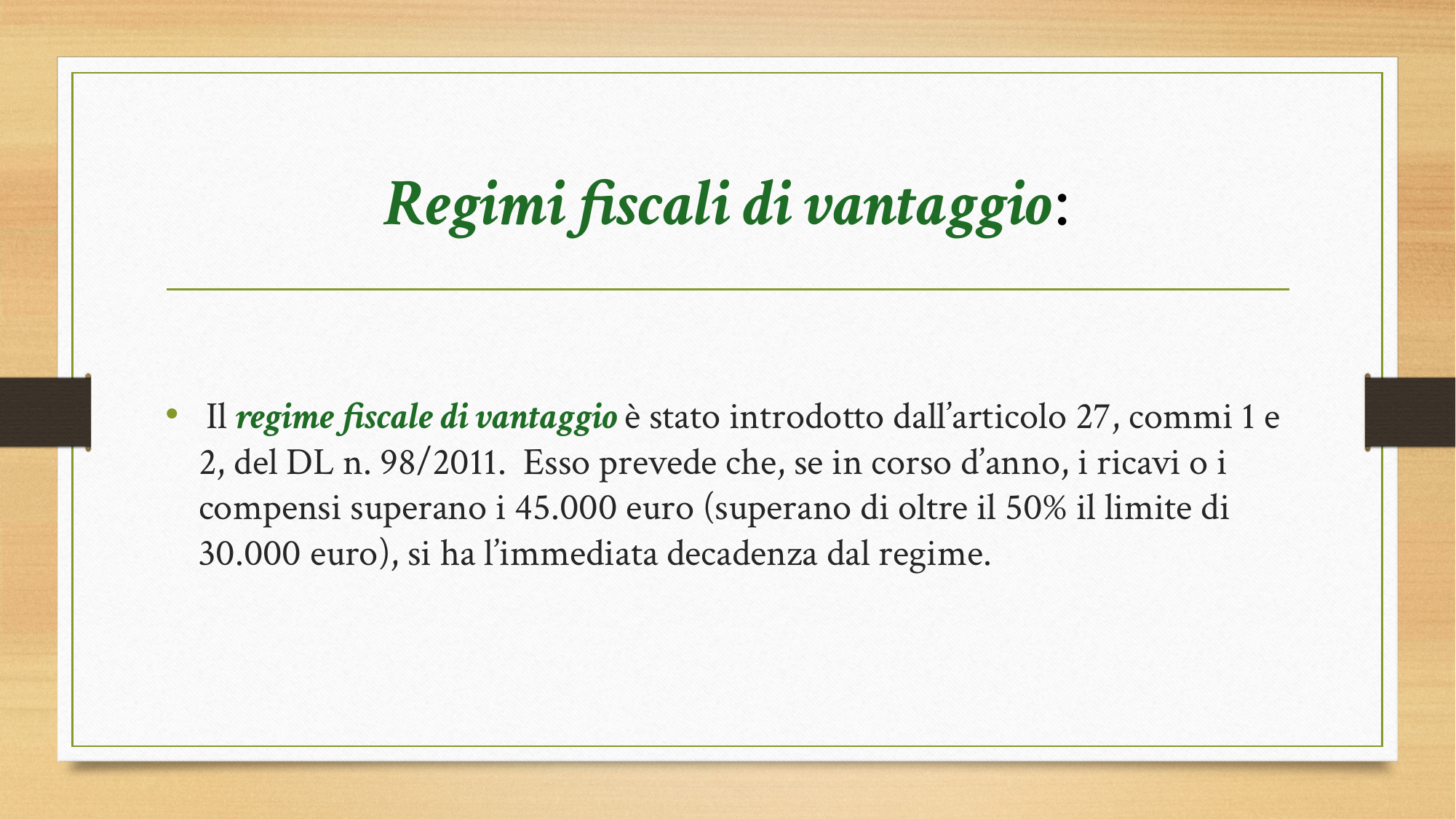

# Regimi fiscali di vantaggio:
 Il regime fiscale di vantaggio è stato introdotto dall’articolo 27, commi 1 e 2, del DL n. 98/2011.  Esso prevede che, se in corso d’anno, i ricavi o i compensi superano i 45.000 euro (superano di oltre il 50% il limite di 30.000 euro), si ha l’immediata decadenza dal regime.